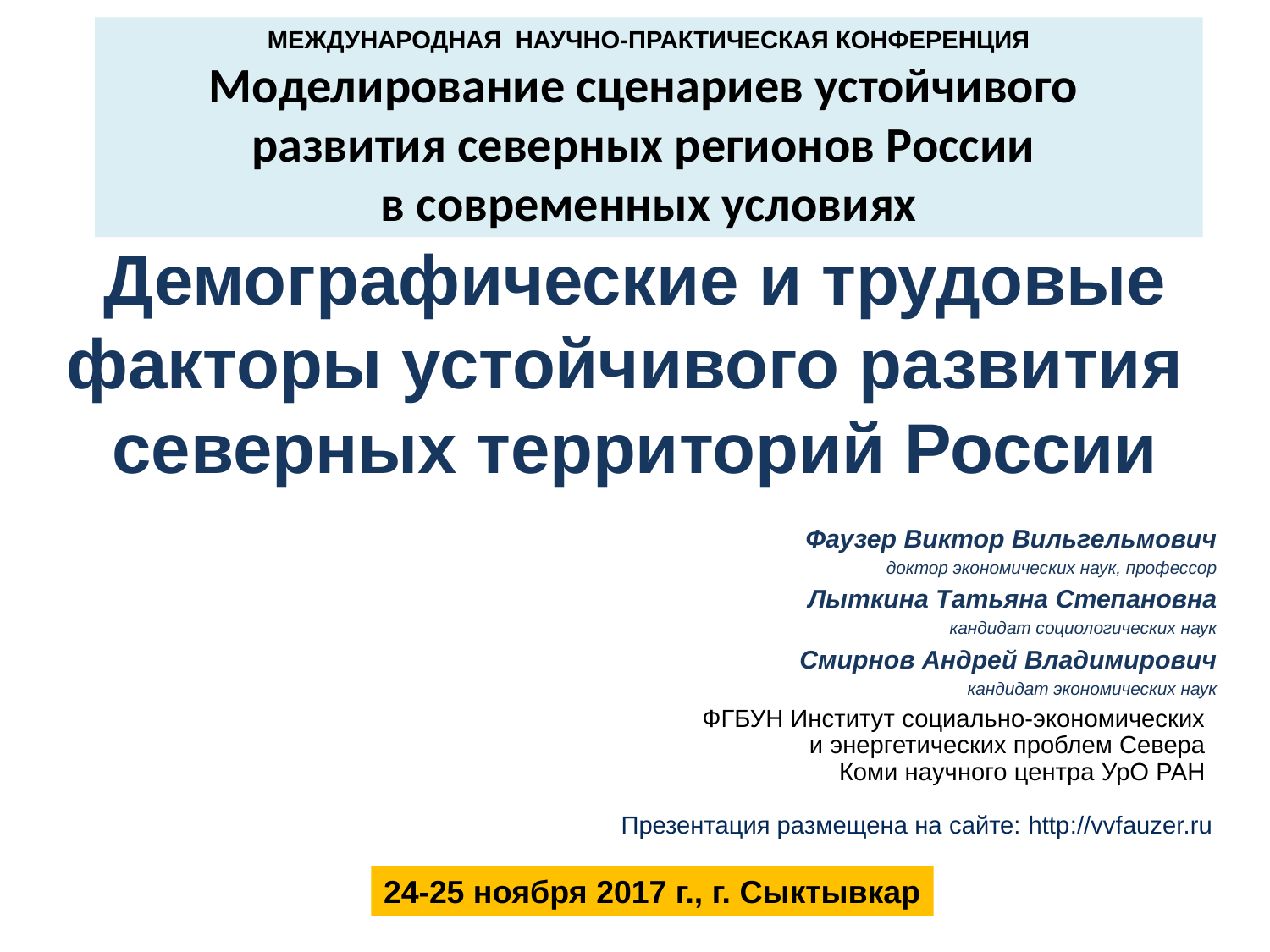

МЕЖДУНАРОДНАЯ  НАУЧНО-ПРАКТИЧЕСКАЯ КОНФЕРЕНЦИЯ
Моделирование сценариев устойчивого
развития северных регионов России
в современных условиях
# Демографические и трудовые факторы устойчивого развития северных территорий России
Фаузер Виктор Вильгельмович
доктор экономических наук, профессор
Лыткина Татьяна Степановна
кандидат социологических наук
Смирнов Андрей Владимирович
кандидат экономических наук

 ФГБУН Институт социально-экономических
и энергетических проблем Севера
Коми научного центра УрО РАН

Презентация размещена на сайте: http://vvfauzer.ru
24-25 ноября 2017 г., г. Сыктывкар